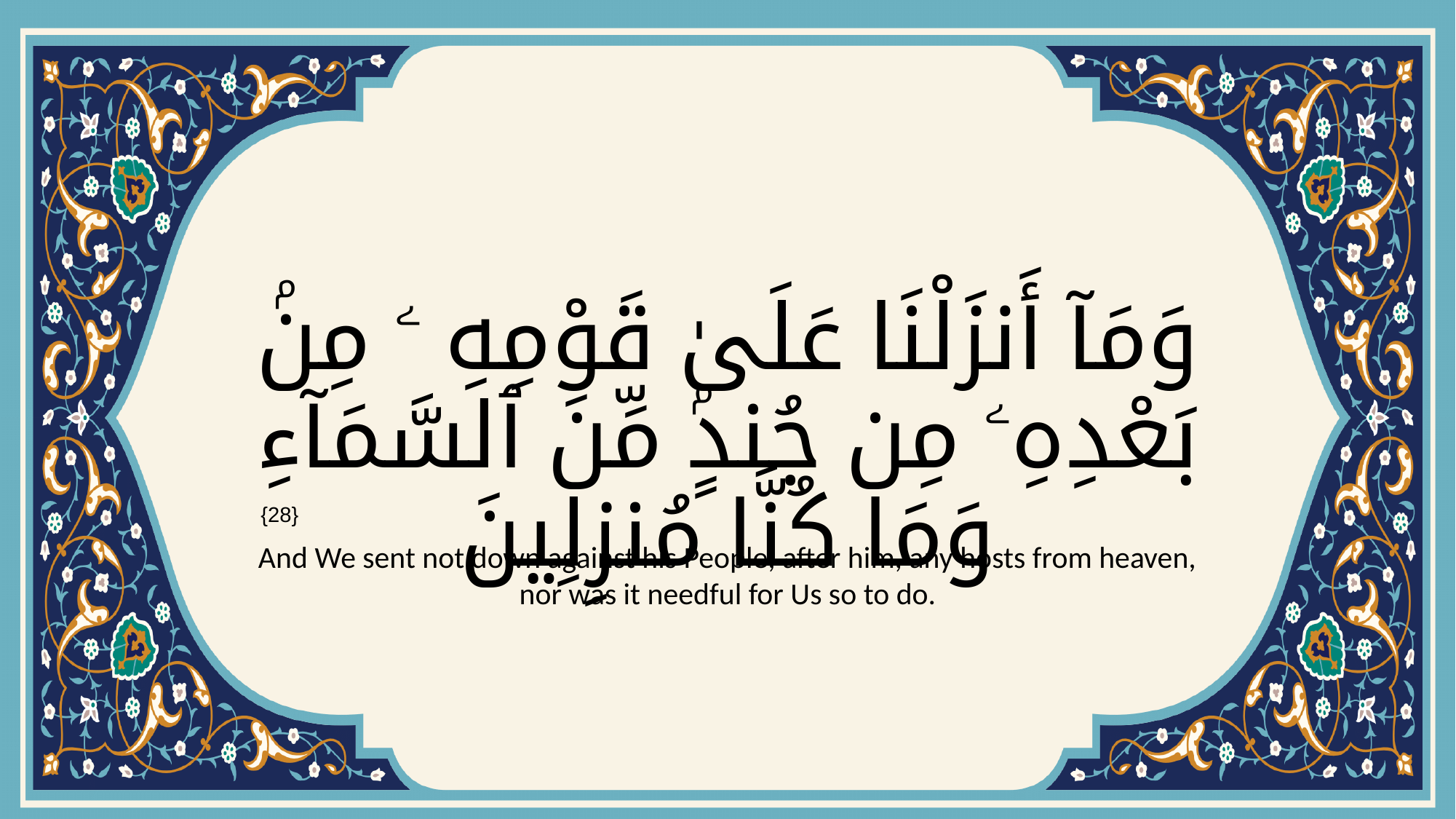

# وَمَآ أَنزَلْنَا عَلَىٰ قَوْمِهِ ۦ مِنۢ بَعْدِهِۦ مِن جُندٍۢ مِّنَ ٱلسَّمَآءِ وَمَا كُنَّا مُنزِلِينَ
{28}
And We sent not down against his People, after him, any hosts from heaven, nor was it needful for Us so to do.